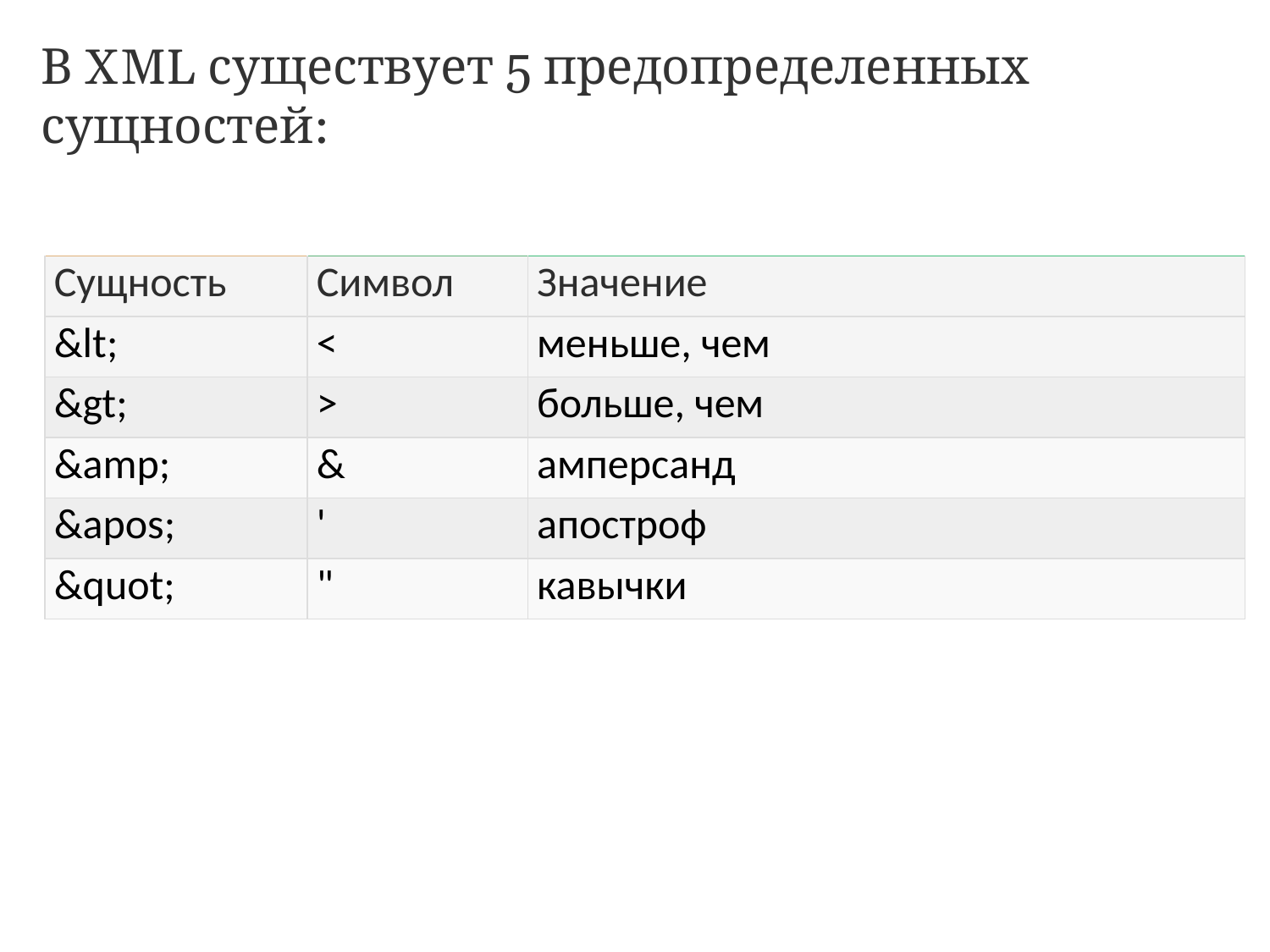

В XML существует 5 предопределенных сущностей:
| Сущность | Символ | Значение |
| --- | --- | --- |
| &lt; | < | меньше, чем |
| &gt; | > | больше, чем |
| &amp; | & | амперсанд |
| &apos; | ' | апостроф |
| &quot; | " | кавычки |